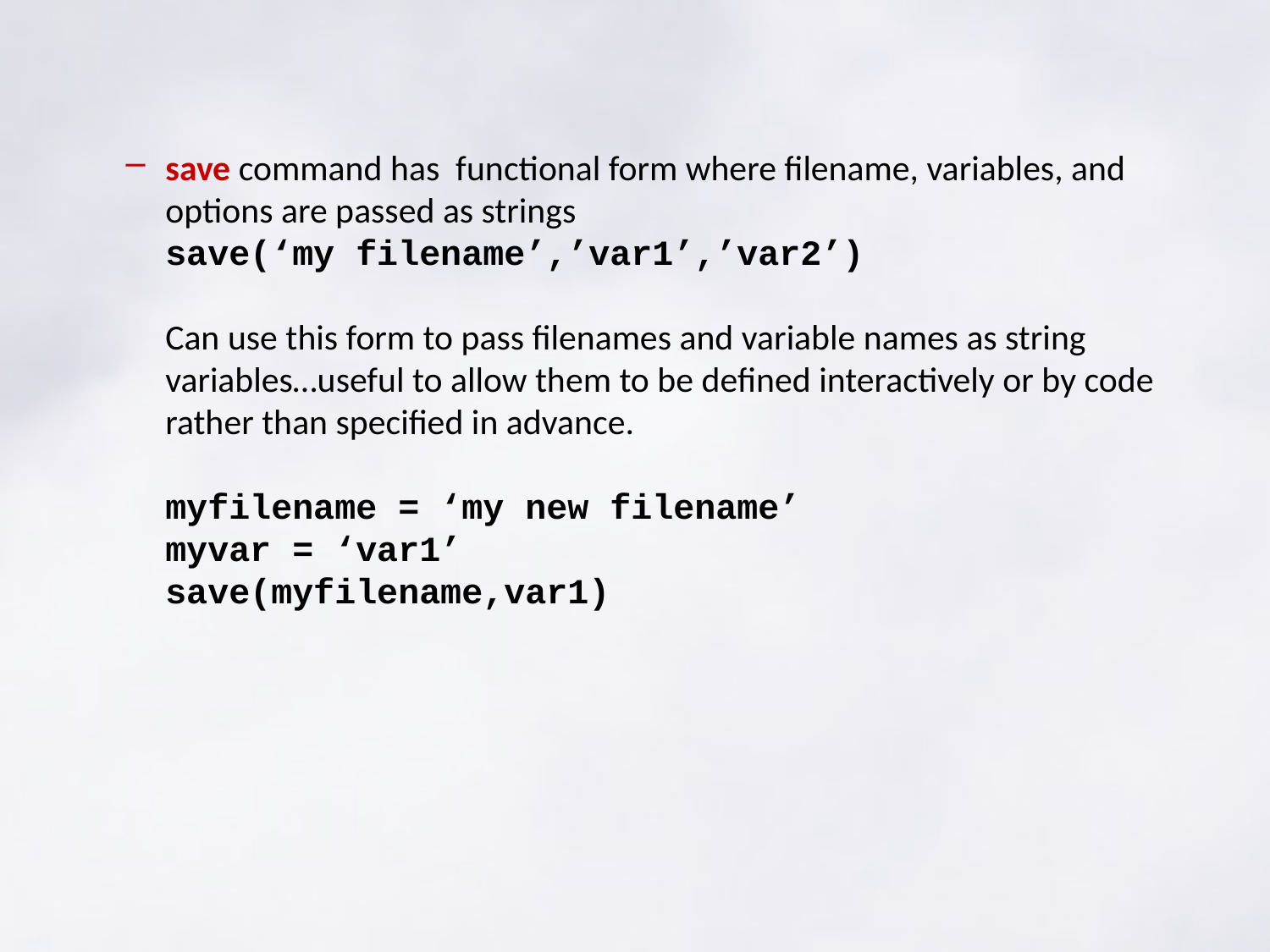

#
save command has  functional form where filename, variables, and options are passed as strings
save(‘my filename’,’var1’,’var2’)
Can use this form to pass filenames and variable names as string variables…useful to allow them to be defined interactively or by code rather than specified in advance.
myfilename = ‘my new filename’
myvar = ‘var1’
save(myfilename,var1)